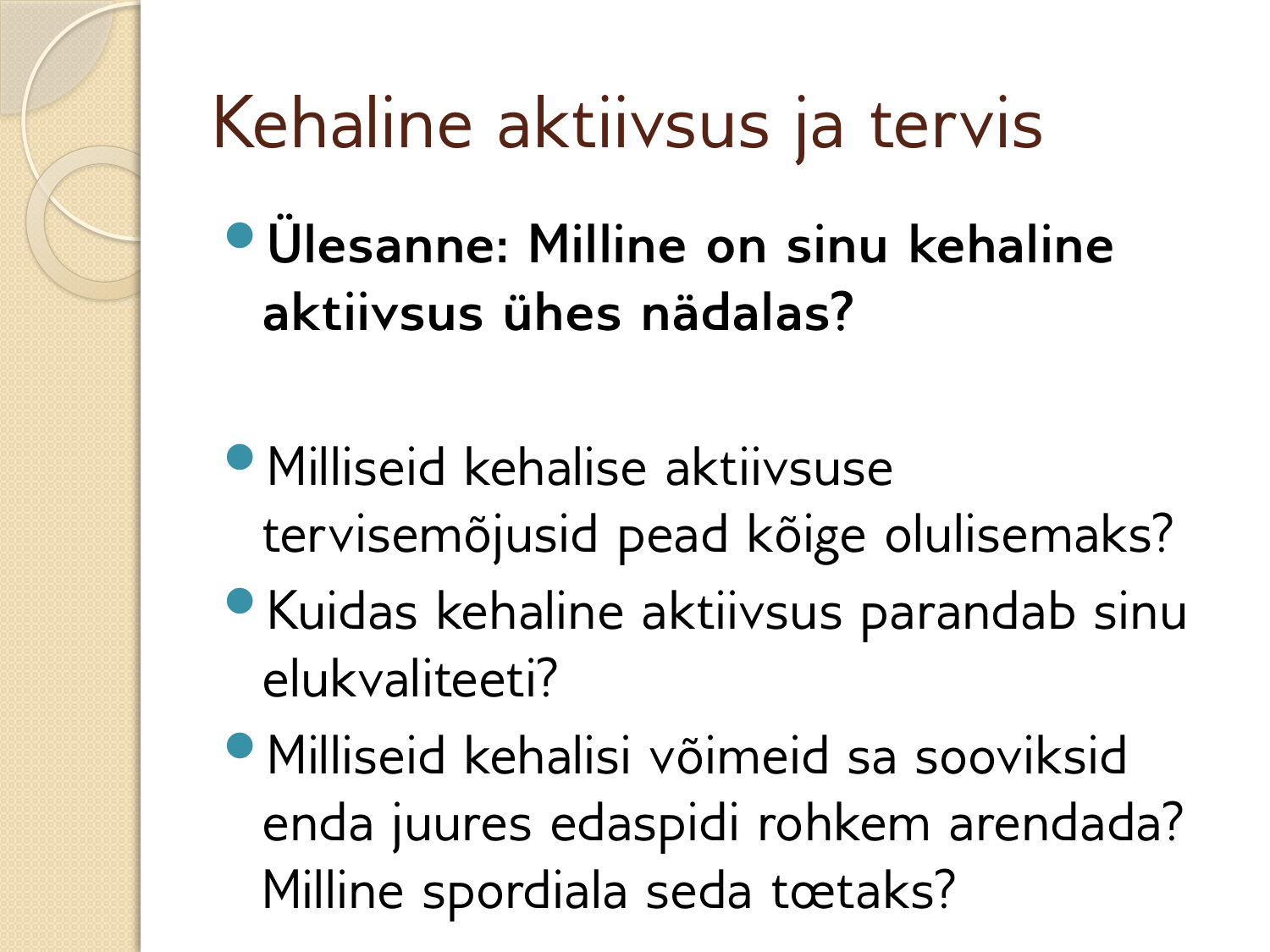

# Kehaline aktiivsus ja tervis
Ülesanne: Milline on sinu kehaline aktiivsus ühes nädalas?

Milliseid kehalise aktiivsuse tervisemõjusid pead kõige olulisemaks?
Kuidas kehaline aktiivsus parandab sinu elukvaliteeti?
Milliseid kehalisi võimeid sa sooviksid enda juures edaspidi rohkem arendada? Milline spordiala seda toetaks?